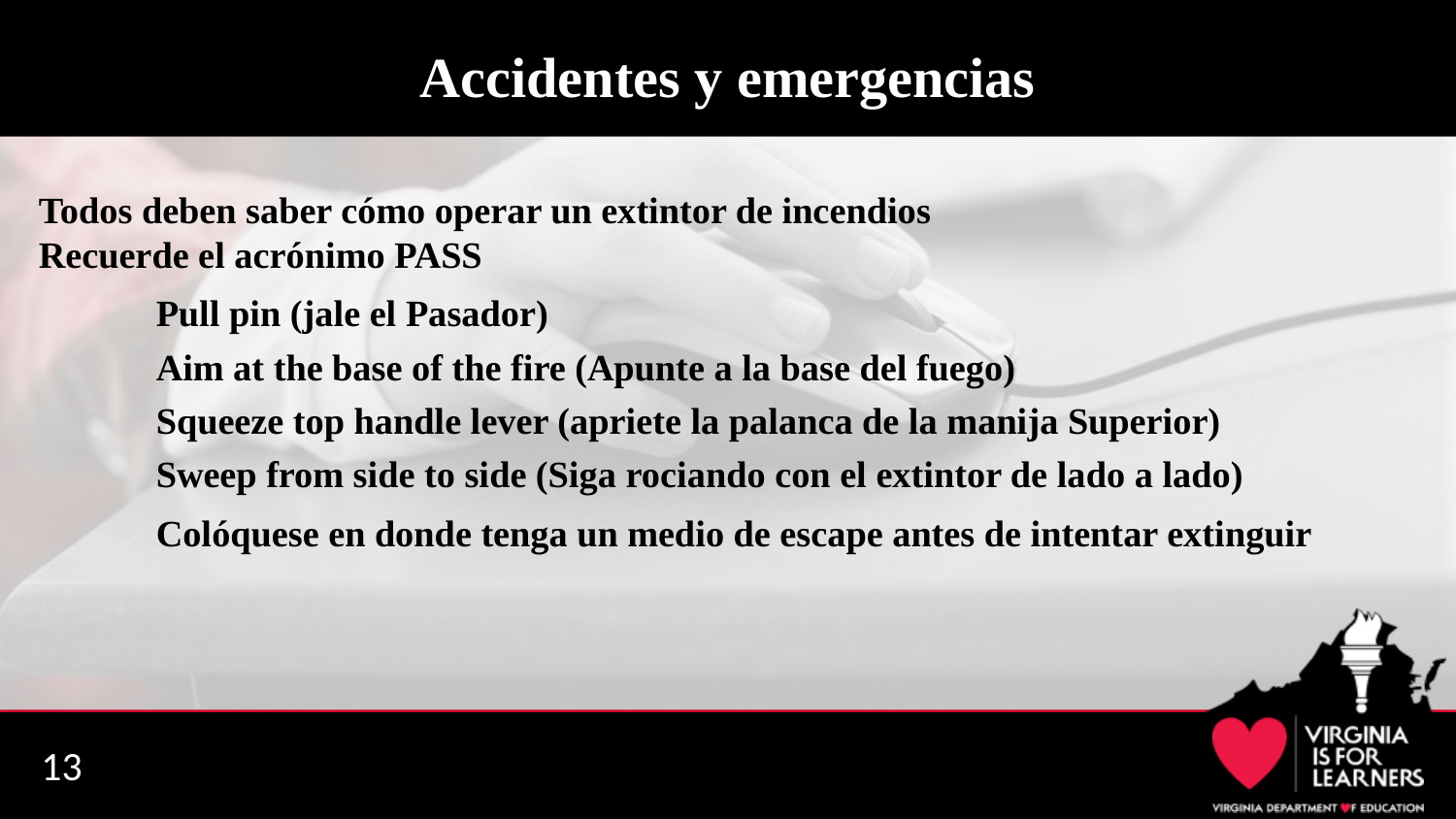

# Accidentes y emergencias
Todos deben saber cómo operar un extintor de incendios
Recuerde el acrónimo PASS
Pull pin (jale el Pasador)
Aim at the base of the fire (Apunte a la base del fuego)
Squeeze top handle lever (apriete la palanca de la manija Superior)
Sweep from side to side (Siga rociando con el extintor de lado a lado)
Colóquese en donde tenga un medio de escape antes de intentar extinguir